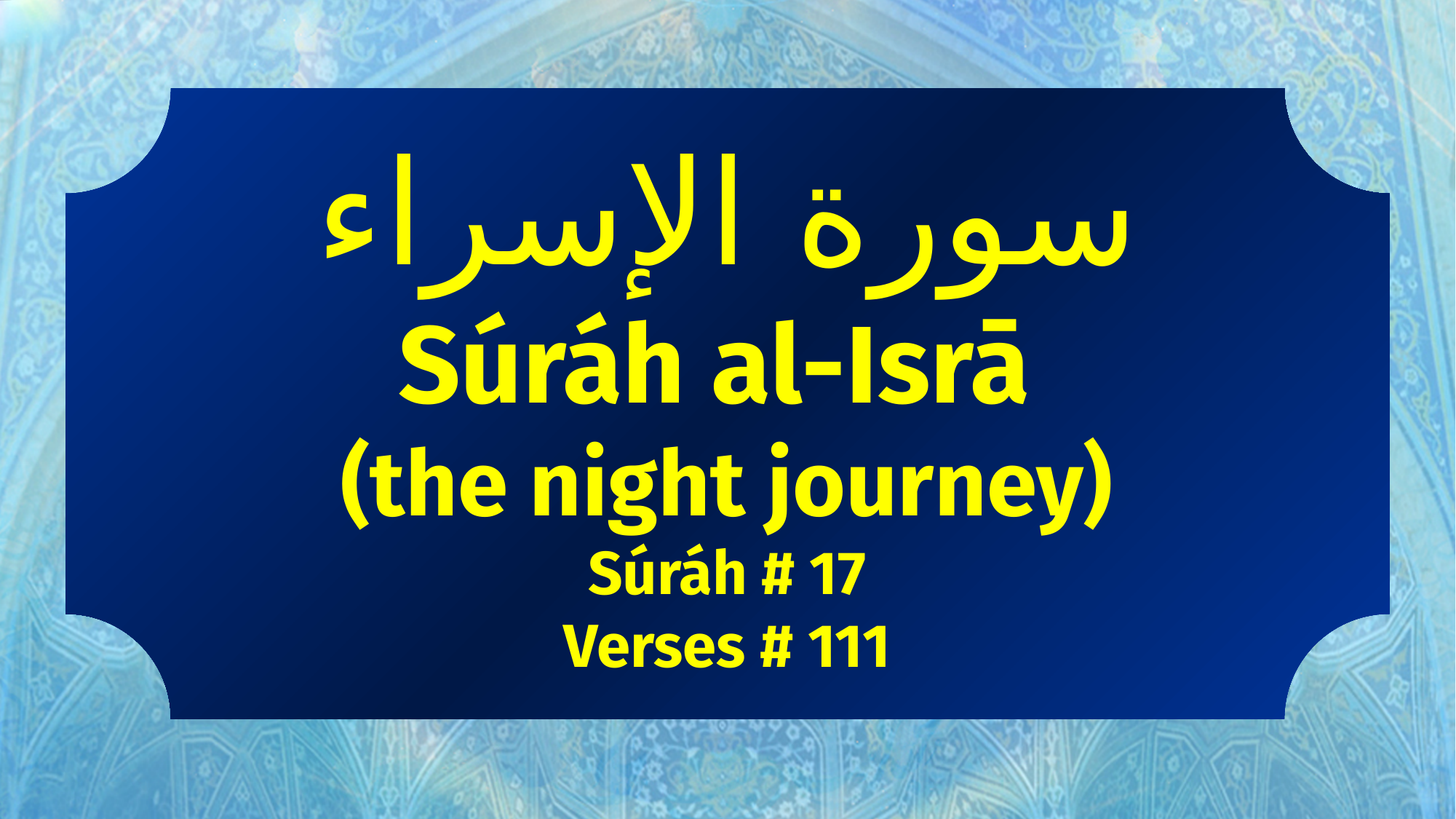

سورة الإسراء
Súráh al-Isrā
(the night journey)
Súráh # 17
Verses # 111